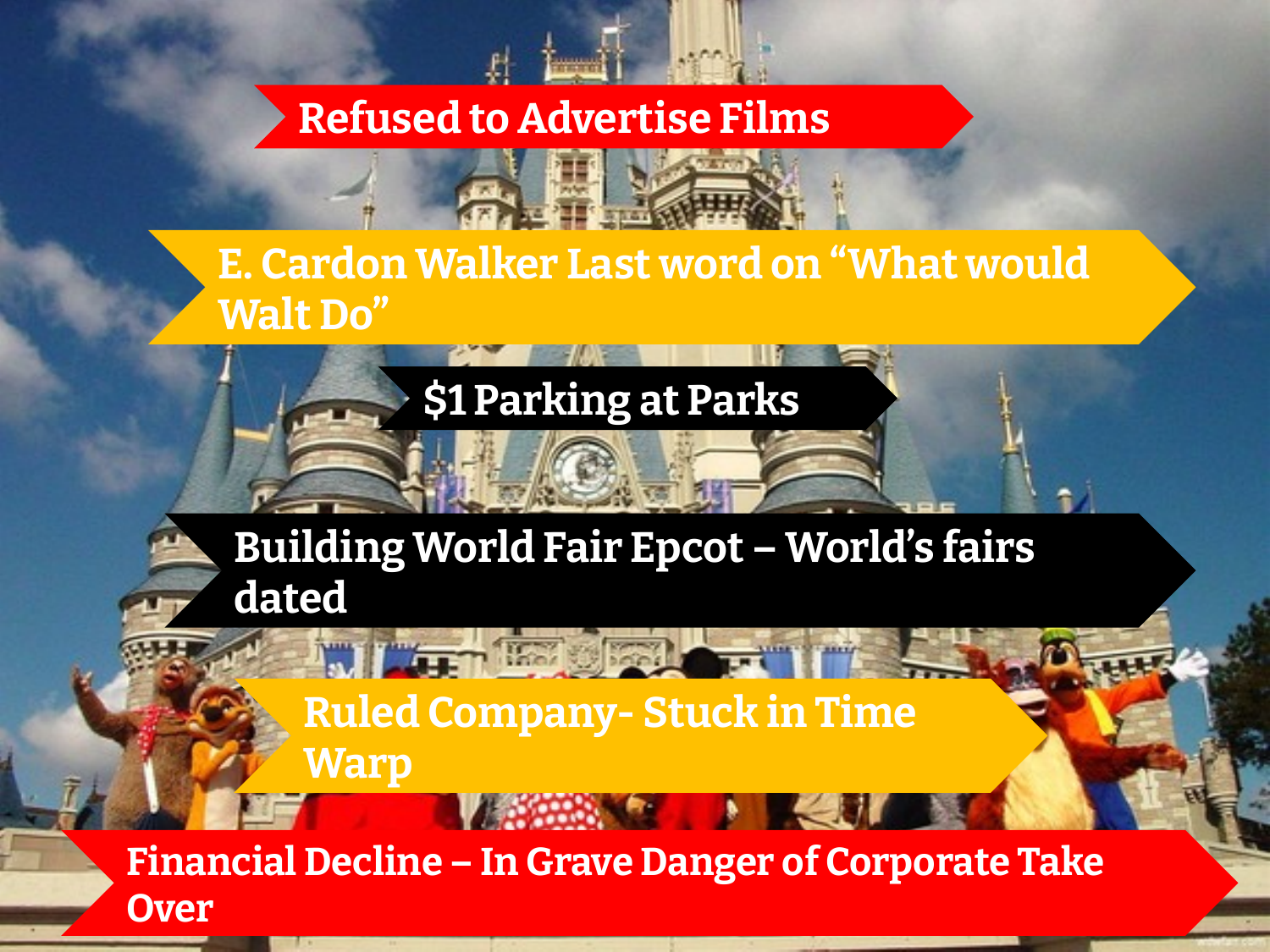

Refused to Advertise Films

E. Cardon Walker Last word on “What would Walt Do”
$1 Parking at Parks
Building World Fair Epcot – World’s fairs dated
Ruled Company- Stuck in Time Warp
Financial Decline – In Grave Danger of Corporate Take Over